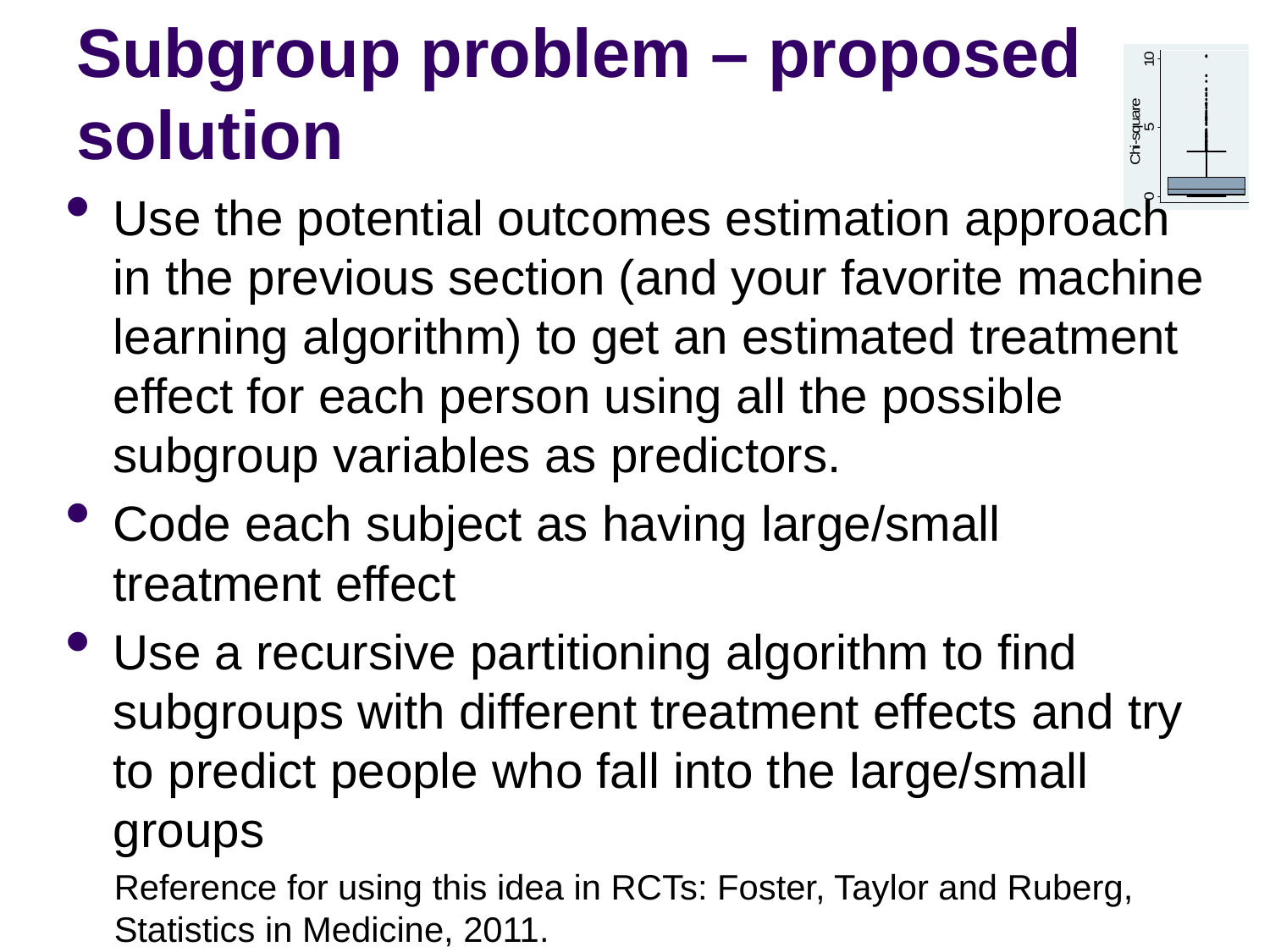

# Subgroup problem – proposed solution
Use the potential outcomes estimation approach in the previous section (and your favorite machine learning algorithm) to get an estimated treatment effect for each person using all the possible subgroup variables as predictors.
Code each subject as having large/small treatment effect
Use a recursive partitioning algorithm to find subgroups with different treatment effects and try to predict people who fall into the large/small groups
Reference for using this idea in RCTs: Foster, Taylor and Ruberg, Statistics in Medicine, 2011.